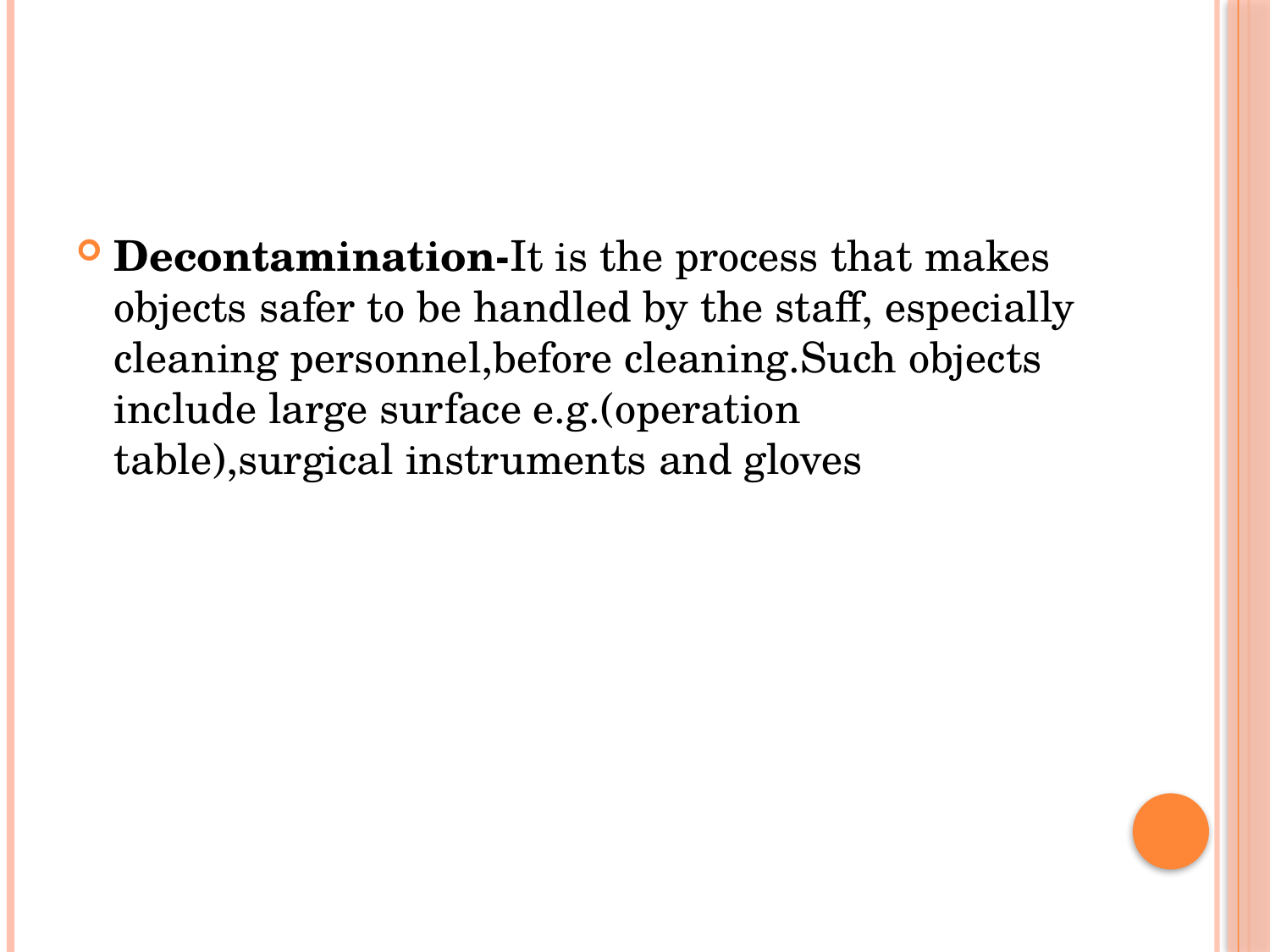

#
Decontamination-It is the process that makes objects safer to be handled by the staff, especially cleaning personnel,before cleaning.Such objects include large surface e.g.(operation table),surgical instruments and gloves